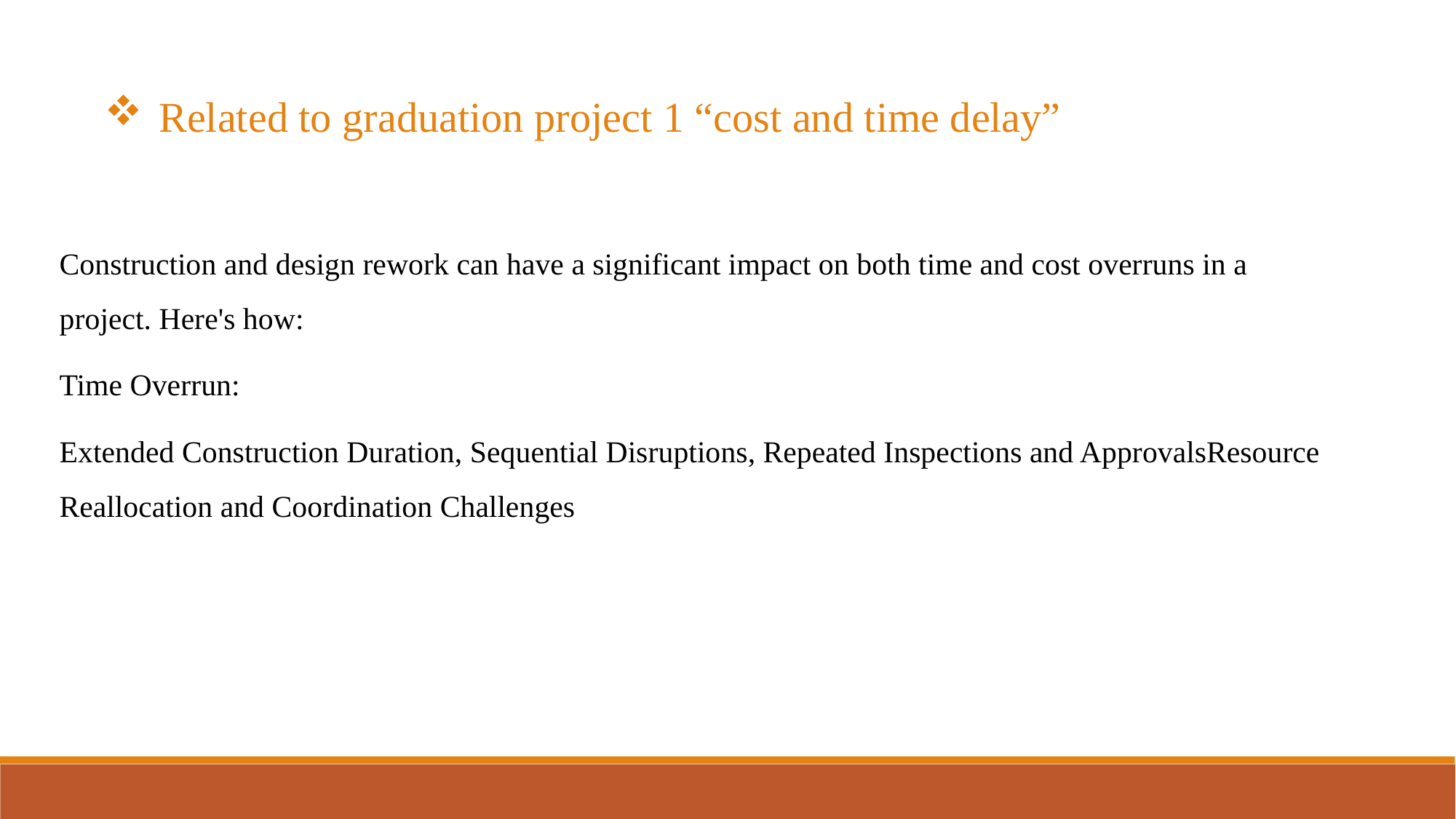

Related to graduation project 1 “cost and time delay”
Construction and design rework can have a significant impact on both time and cost overruns in a project. Here's how:
Time Overrun:
Extended Construction Duration, Sequential Disruptions, Repeated Inspections and ApprovalsResource Reallocation and Coordination Challenges